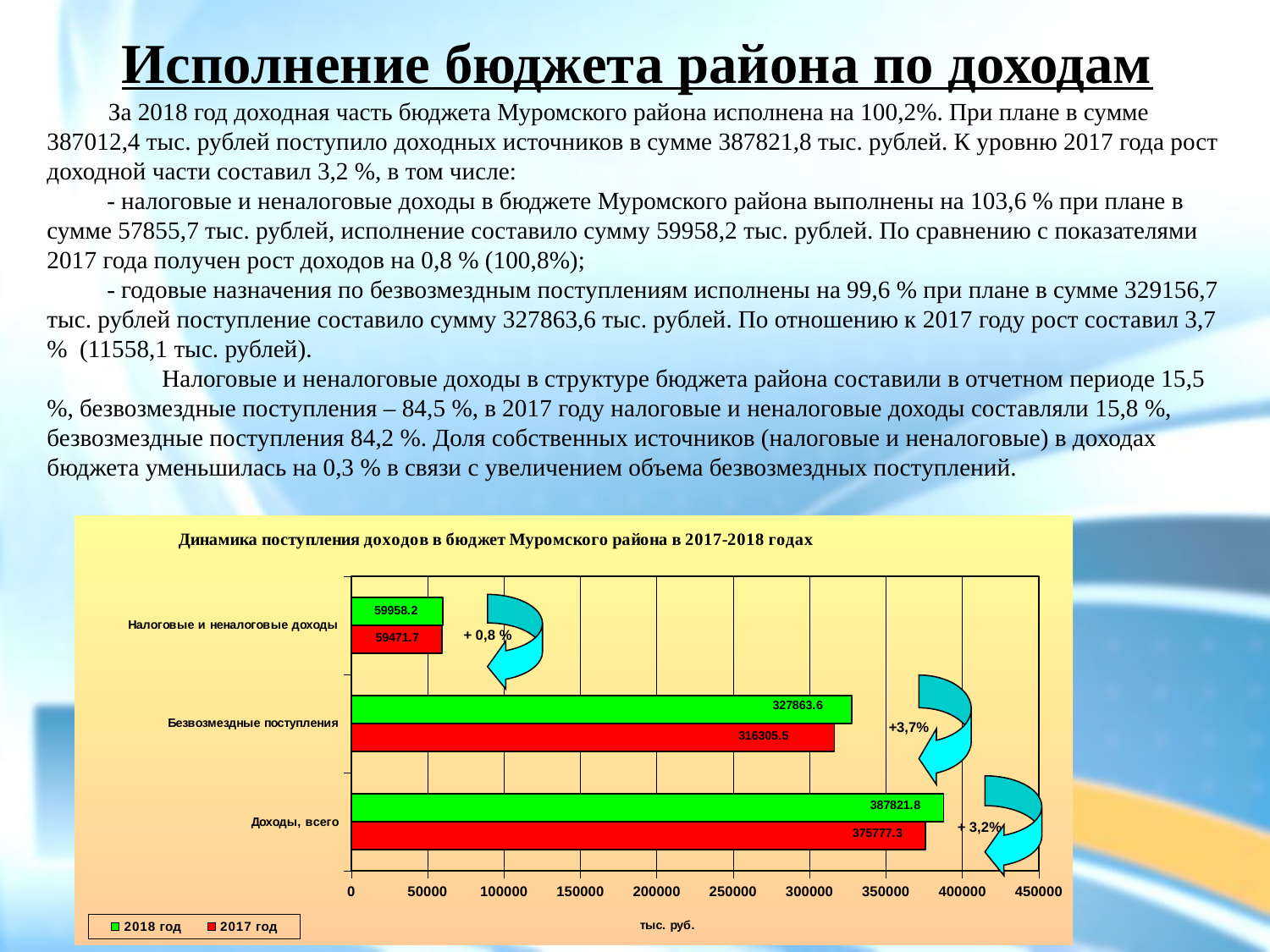

# Исполнение бюджета района по доходам
          За 2018 год доходная часть бюджета Муромского района исполнена на 100,2%. При плане в сумме 387012,4 тыс. рублей поступило доходных источников в сумме 387821,8 тыс. рублей. К уровню 2017 года рост доходной части составил 3,2 %, в том числе:
- налоговые и неналоговые доходы в бюджете Муромского района выполнены на 103,6 % при плане в сумме 57855,7 тыс. рублей, исполнение составило сумму 59958,2 тыс. рублей. По сравнению с показателями 2017 года получен рост доходов на 0,8 % (100,8%);
- годовые назначения по безвозмездным поступлениям исполнены на 99,6 % при плане в сумме 329156,7 тыс. рублей поступление составило сумму 327863,6 тыс. рублей. По отношению к 2017 году рост составил 3,7 %  (11558,1 тыс. рублей).
         Налоговые и неналоговые доходы в структуре бюджета района составили в отчетном периоде 15,5 %, безвозмездные поступления – 84,5 %, в 2017 году налоговые и неналоговые доходы составляли 15,8 %, безвозмездные поступления 84,2 %. Доля собственных источников (налоговые и неналоговые) в доходах бюджета уменьшилась на 0,3 % в связи с увеличением объема безвозмездных поступлений.

### Chart: Динамика поступления доходов в бюджет Муромского района в 2017-2018 годах

| Category | 2017 год | 2018 год |
|---|---|---|
| Доходы, всего | 375777.3 | 387821.821 |
| Безвозмездные поступления | 316305.5 | 327863.6 |
| Налоговые и неналоговые доходы | 59471.7 | 59958.2 |
8